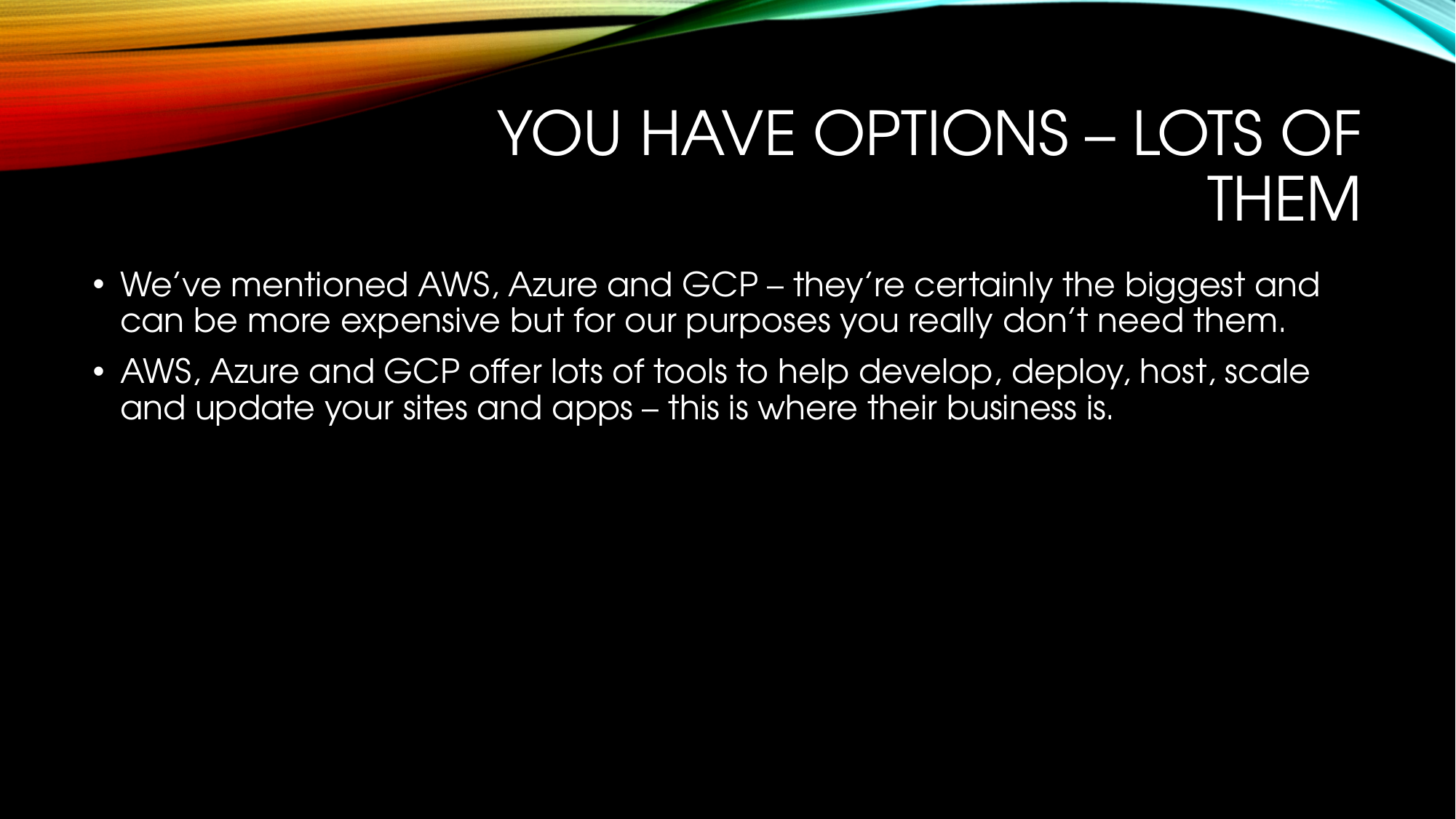

# You have options – lots of them
We’ve mentioned AWS, Azure and GCP – they’re certainly the biggest and can be more expensive but for our purposes you really don’t need them.
AWS, Azure and GCP offer lots of tools to help develop, deploy, host, scale and update your sites and apps – this is where their business is.